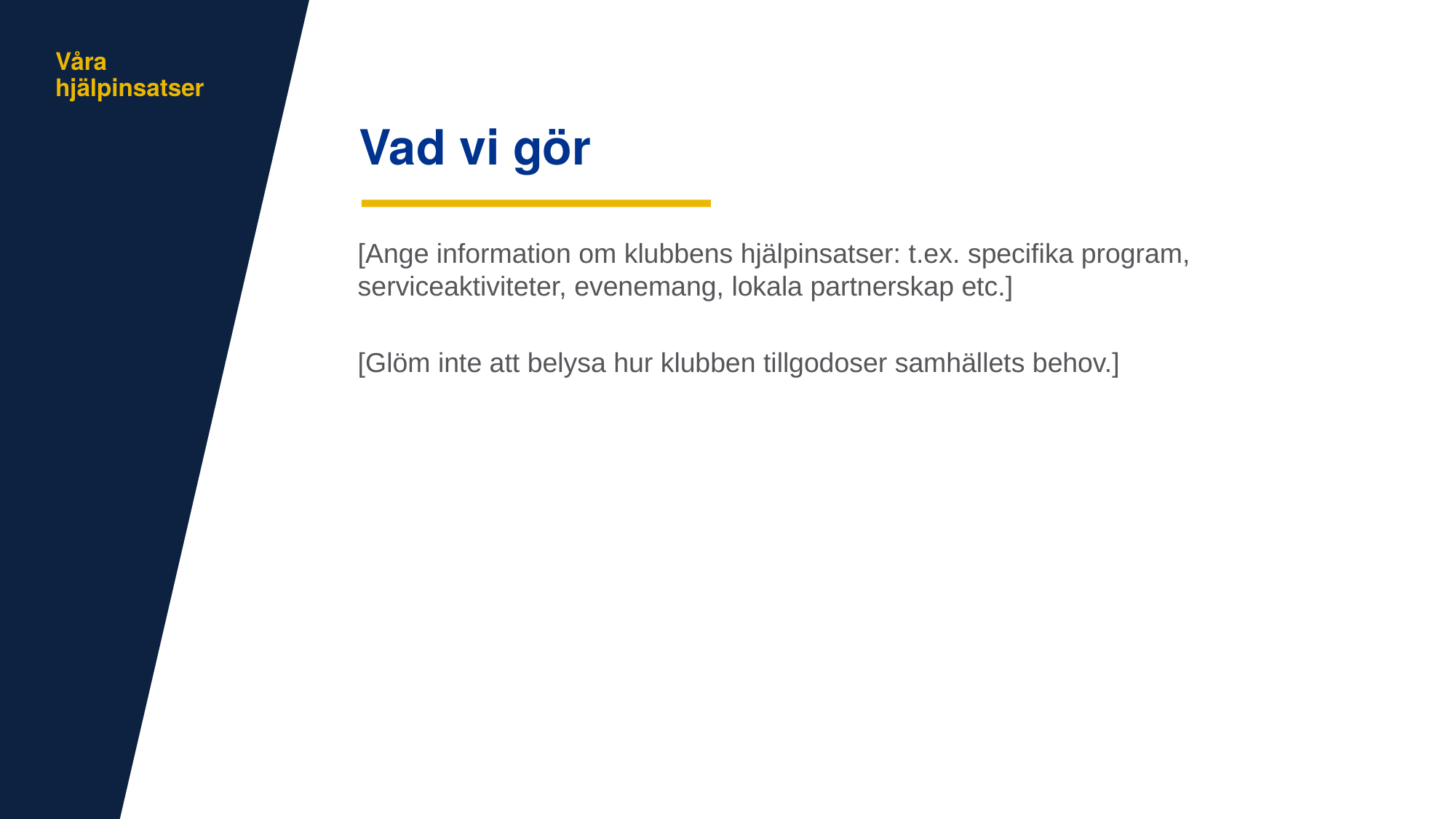

aa

Våra hjälpinsatser
Vad vi gör

[Ange information om klubbens hjälpinsatser: t.ex. specifika program, serviceaktiviteter, evenemang, lokala partnerskap etc.]

[Glöm inte att belysa hur klubben tillgodoser samhällets behov.]
14